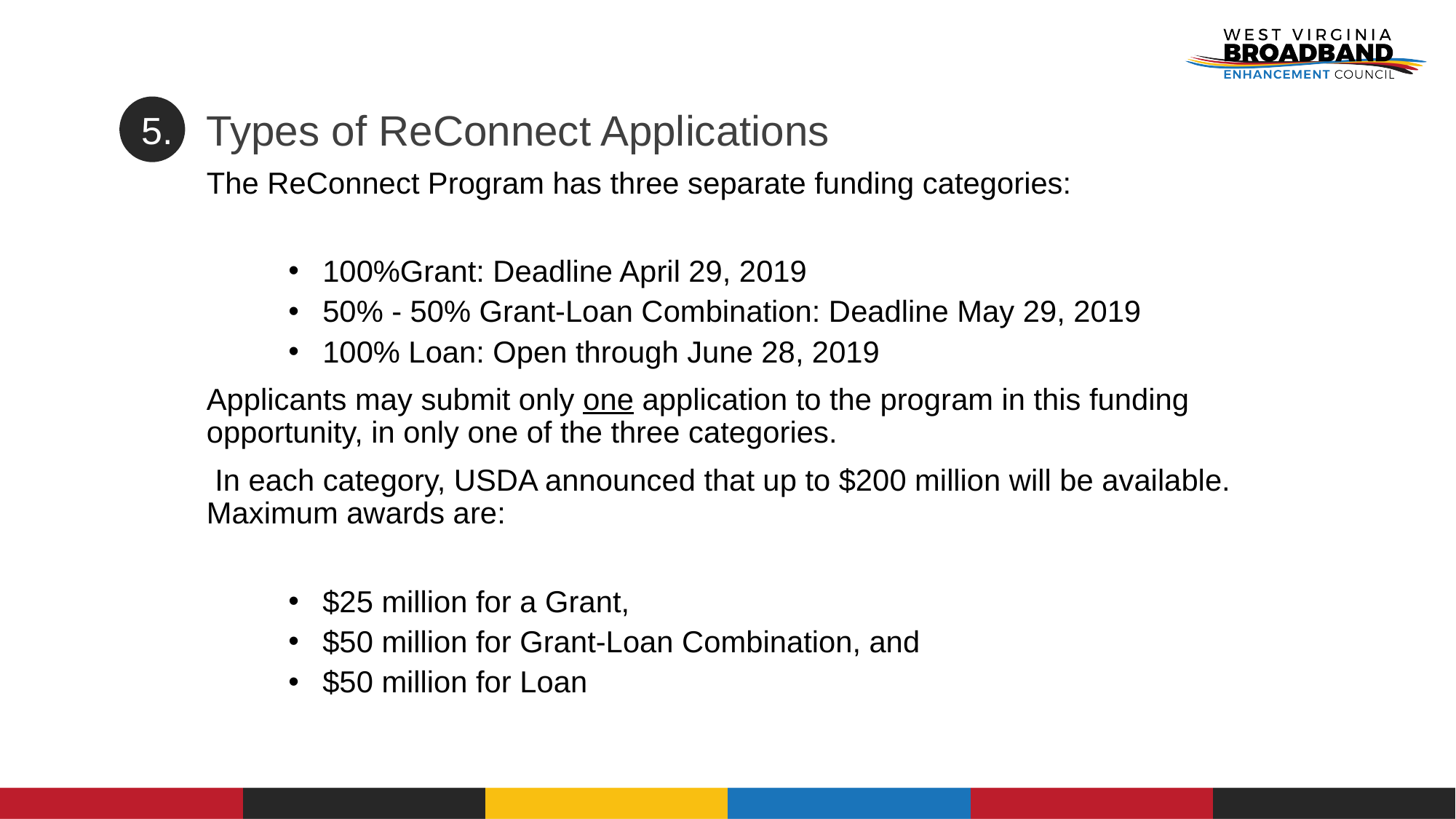

# Types of ReConnect Applications
5.
The ReConnect Program has three separate funding categories:

100%Grant: Deadline April 29, 2019
50% - 50% Grant-Loan Combination: Deadline May 29, 2019
100% Loan: Open through June 28, 2019
Applicants may submit only one application to the program in this funding opportunity, in only one of the three categories.
 In each category, USDA announced that up to $200 million will be available.  Maximum awards are:

$25 million for a Grant,
$50 million for Grant-Loan Combination, and
$50 million for Loan